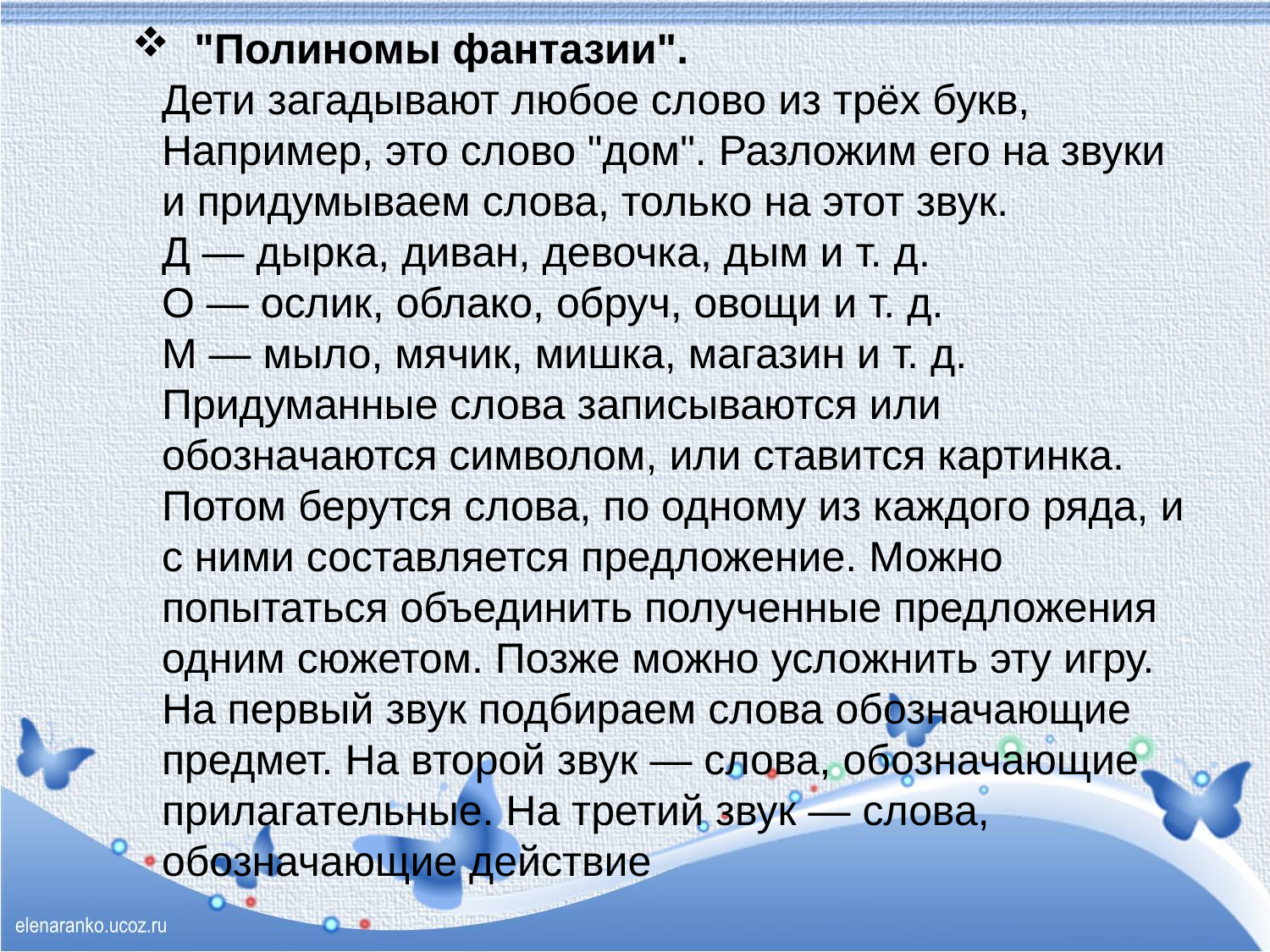

# "Полиномы фантазии". Дети загадывают любое слово из трёх букв, Например, это слово "дом". Разложим его на звуки и придумываем слова, только на этот звук. Д — дырка, диван, девочка, дым и т. д. О — ослик, облако, обруч, овощи и т. д. М — мыло, мячик, мишка, магазин и т. д. Придуманные слова записываются или обозначаются символом, или ставится картинка. Потом берутся слова, по одному из каждого ряда, и с ними составляется предложение. Можно попытаться объединить полученные предложения одним сюжетом. Позже можно усложнить эту игру. На первый звук подбираем слова обозначающие предмет. На второй звук — слова, обозначающие прилагательные. На третий звук — слова, обозначающие действие